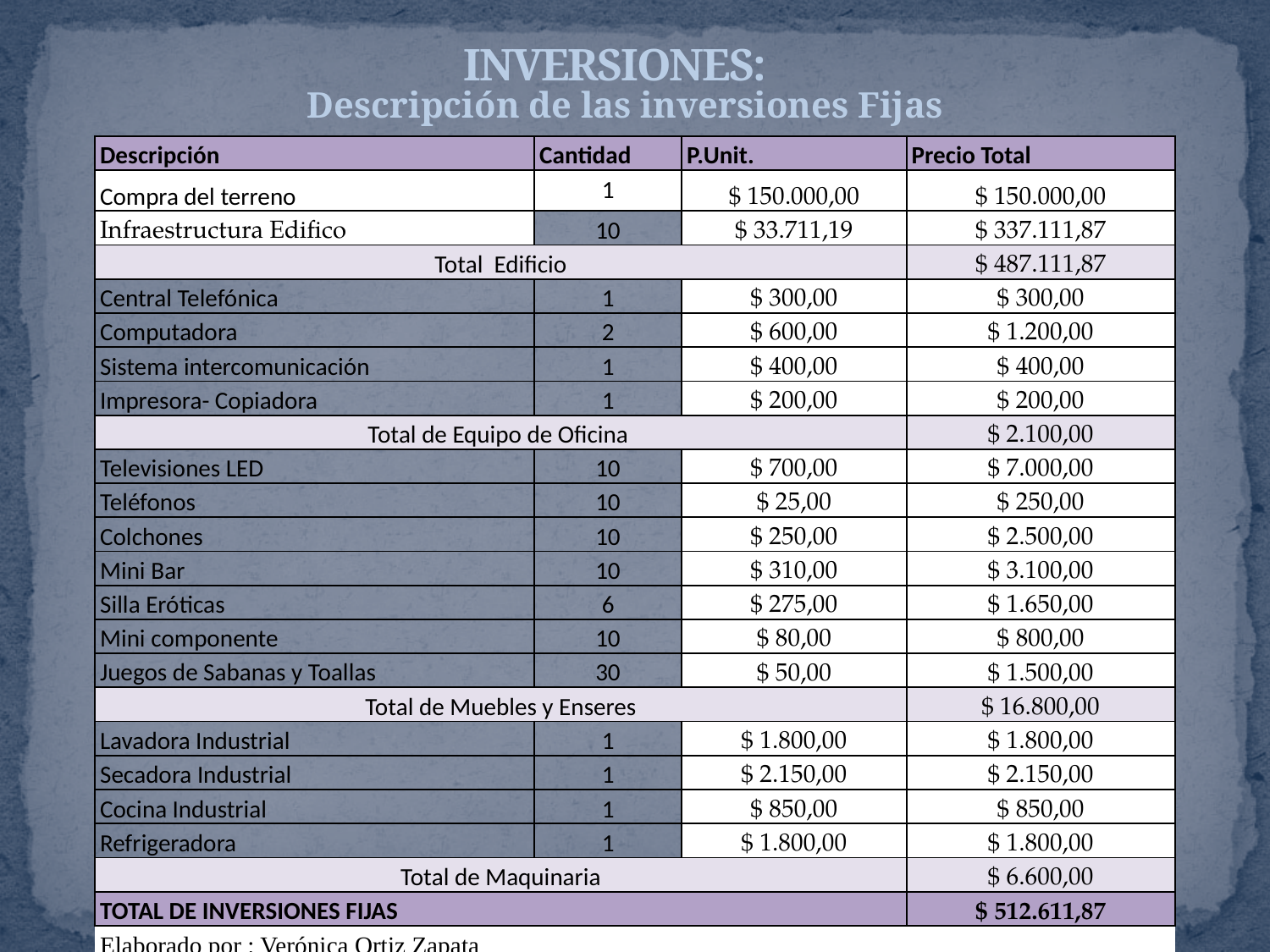

# INVERSIONES:
Descripción de las inversiones Fijas

| Descripción | Cantidad | P.Unit. | Precio Total |
| --- | --- | --- | --- |
| Compra del terreno | 1 | $ 150.000,00 | $ 150.000,00 |
| Infraestructura Edifico | 10 | $ 33.711,19 | $ 337.111,87 |
| Total Edificio |  |  | $ 487.111,87 |
| Central Telefónica | 1 | $ 300,00 | $ 300,00 |
| Computadora | 2 | $ 600,00 | $ 1.200,00 |
| Sistema intercomunicación | 1 | $ 400,00 | $ 400,00 |
| Impresora- Copiadora | 1 | $ 200,00 | $ 200,00 |
| Total de Equipo de Oficina |  |  | $ 2.100,00 |
| Televisiones LED | 10 | $ 700,00 | $ 7.000,00 |
| Teléfonos | 10 | $ 25,00 | $ 250,00 |
| Colchones | 10 | $ 250,00 | $ 2.500,00 |
| Mini Bar | 10 | $ 310,00 | $ 3.100,00 |
| Silla Eróticas | 6 | $ 275,00 | $ 1.650,00 |
| Mini componente | 10 | $ 80,00 | $ 800,00 |
| Juegos de Sabanas y Toallas | 30 | $ 50,00 | $ 1.500,00 |
| Total de Muebles y Enseres |  |  | $ 16.800,00 |
| Lavadora Industrial | 1 | $ 1.800,00 | $ 1.800,00 |
| Secadora Industrial | 1 | $ 2.150,00 | $ 2.150,00 |
| Cocina Industrial | 1 | $ 850,00 | $ 850,00 |
| Refrigeradora | 1 | $ 1.800,00 | $ 1.800,00 |
| Total de Maquinaria |  |  | $ 6.600,00 |
| TOTAL DE INVERSIONES FIJAS |  |  | $ 512.611,87 |
| Elaborado por : Verónica Ortiz Zapata |  |  |  |